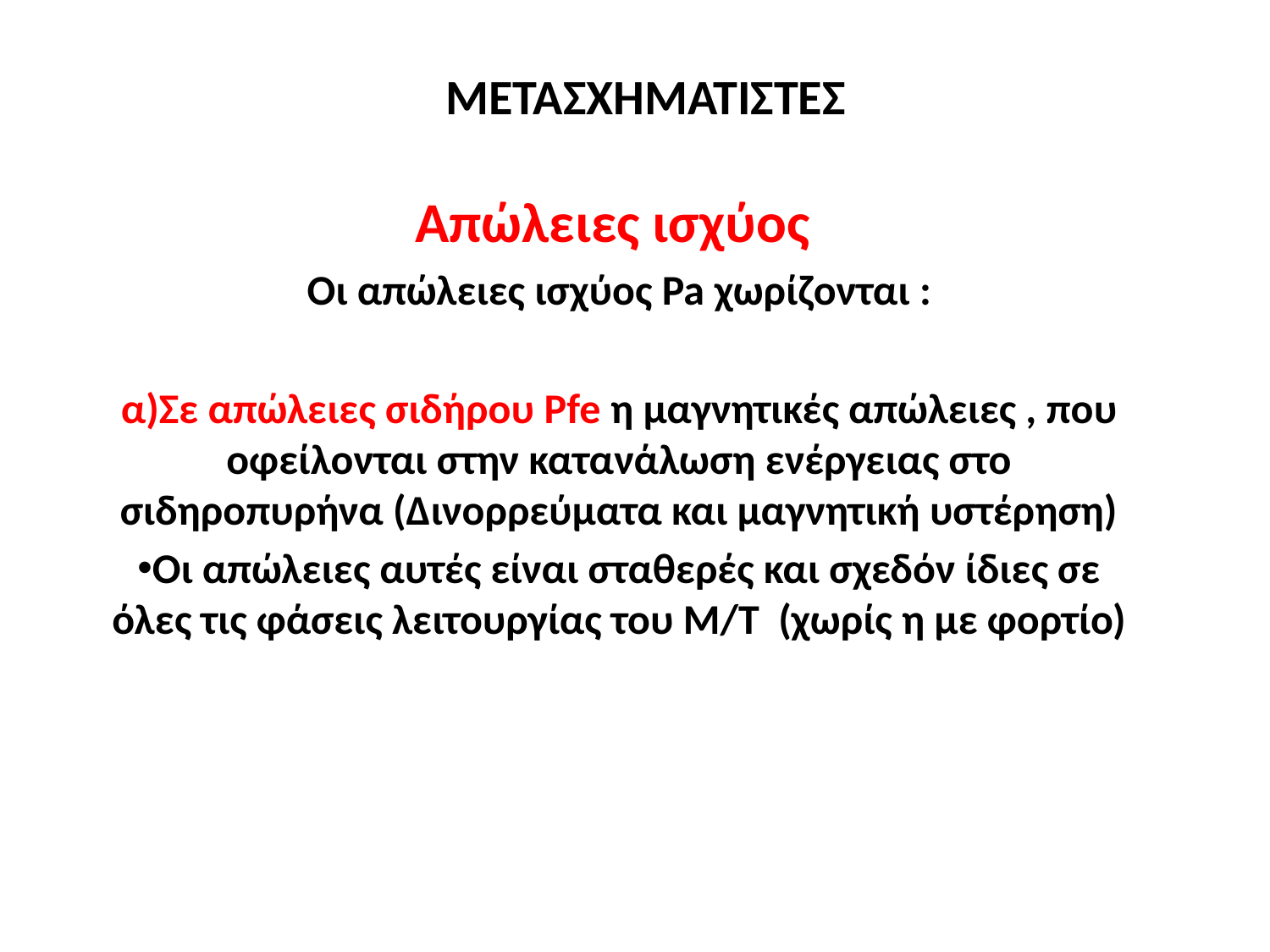

# ΜΕΤΑΣΧΗΜΑΤΙΣΤΕΣ
Απώλειες ισχύος
Οι απώλειες ισχύος Pa χωρίζονται :

α)Σε απώλειες σιδήρου Pfe η μαγνητικές απώλειες , που οφείλονται στην κατανάλωση ενέργειας στο σιδηροπυρήνα (Δινορρεύματα και μαγνητική υστέρηση)
Οι απώλειες αυτές είναι σταθερές και σχεδόν ίδιες σε όλες τις φάσεις λειτουργίας του Μ/Τ  (χωρίς η με φορτίο)